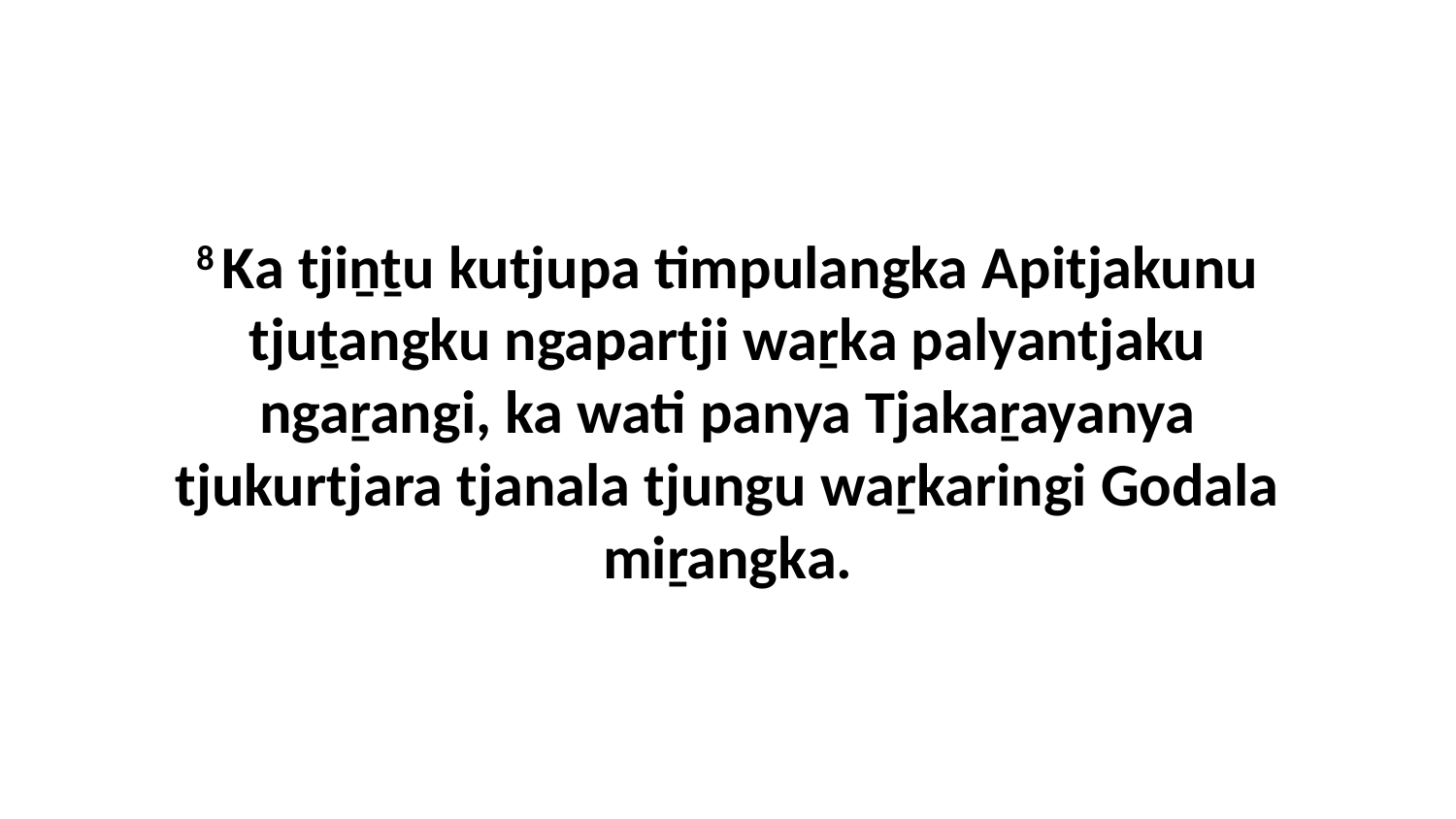

8 Ka tjiṉṯu kutjupa timpulangka Apitjakunu tjuṯangku ngapartji waṟka palyantjaku ngaṟangi, ka wati panya Tjakaṟayanya tjukurtjara tjanala tjungu waṟkaringi Godala miṟangka.